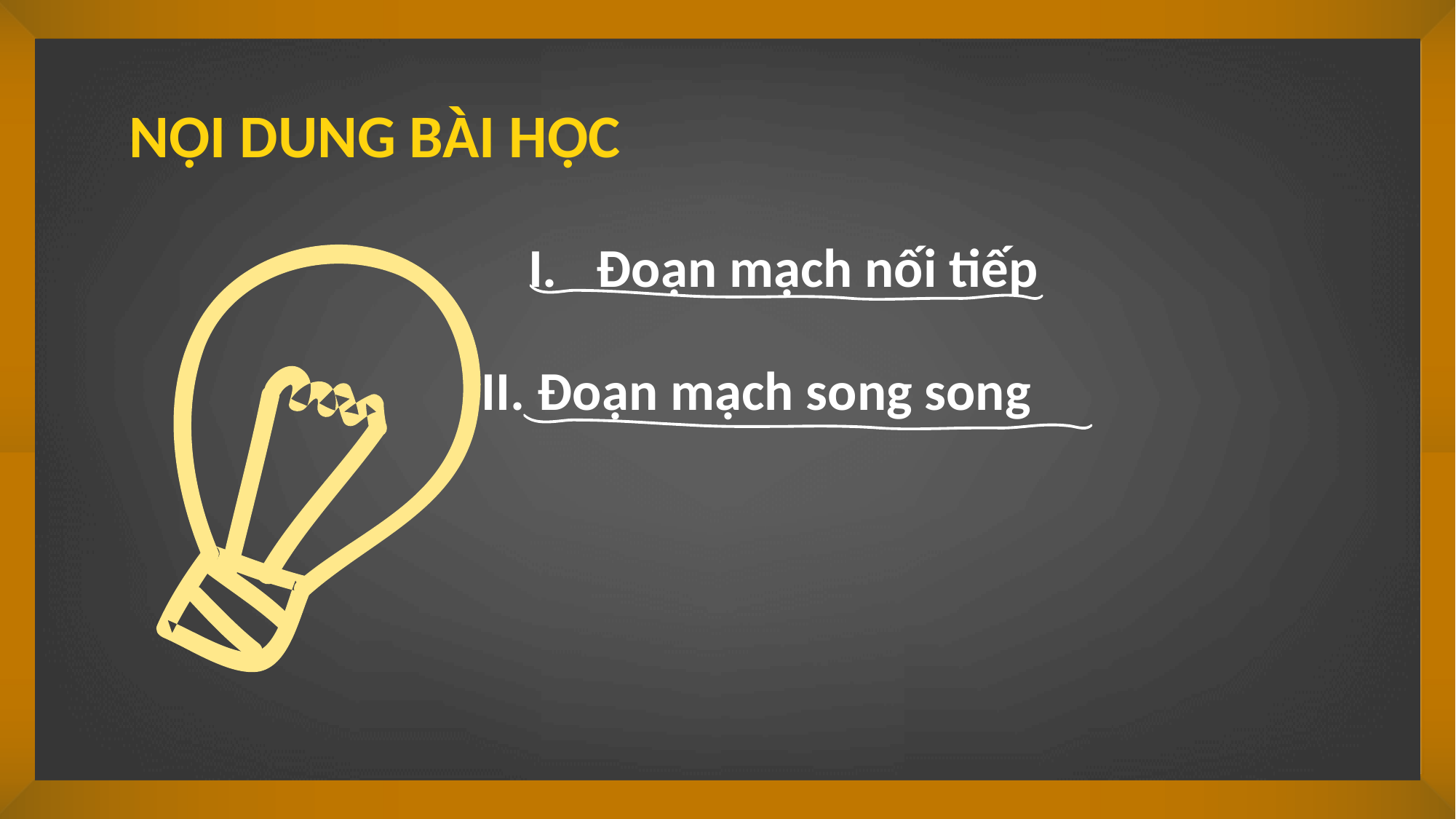

NỘI DUNG BÀI HỌC

Đoạn mạch nối tiếp

II. Đoạn mạch song song